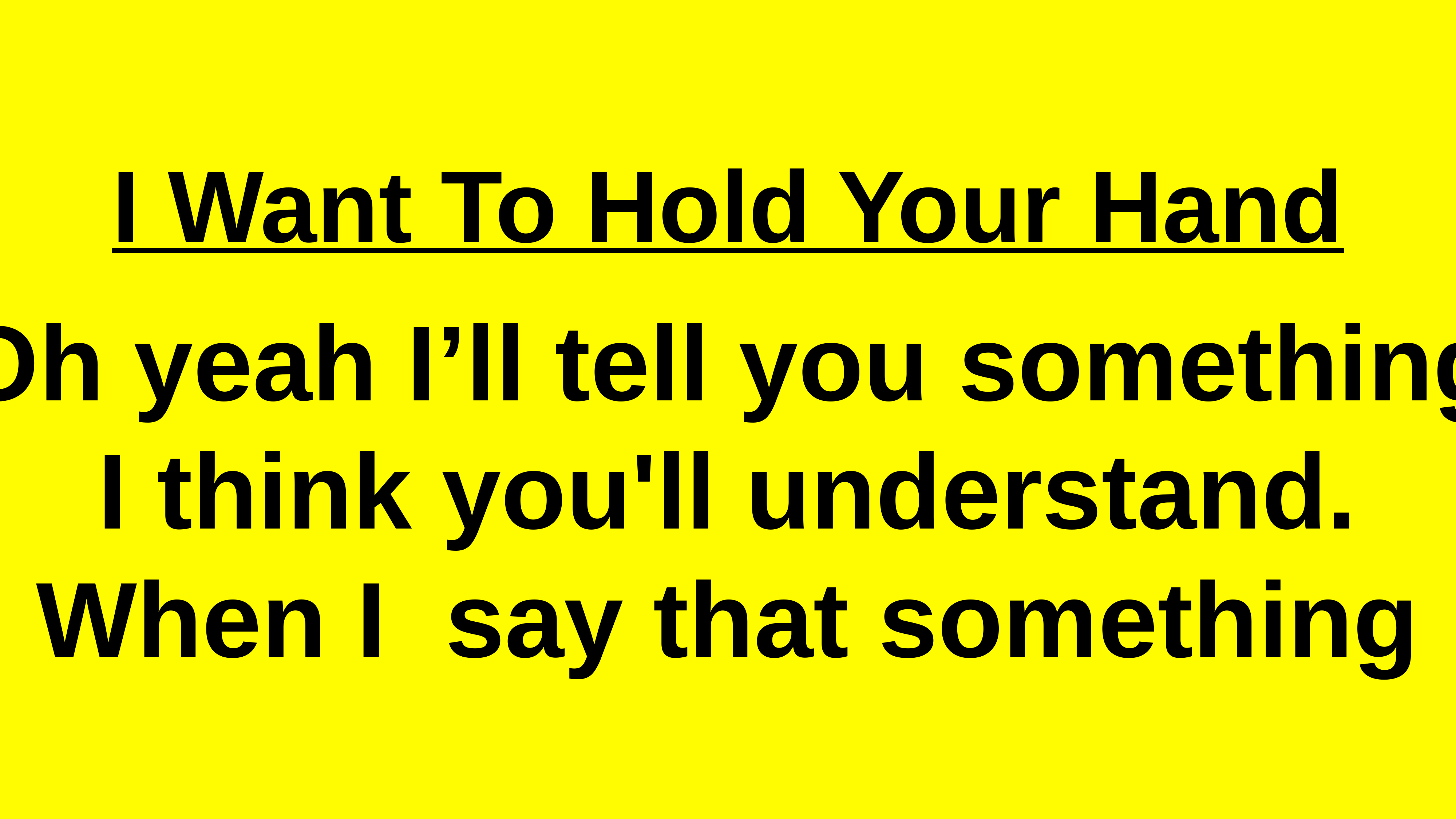

I Want To Hold Your Hand

Oh yeah I’ll tell you something
I think you'll understand.
When I  say that something